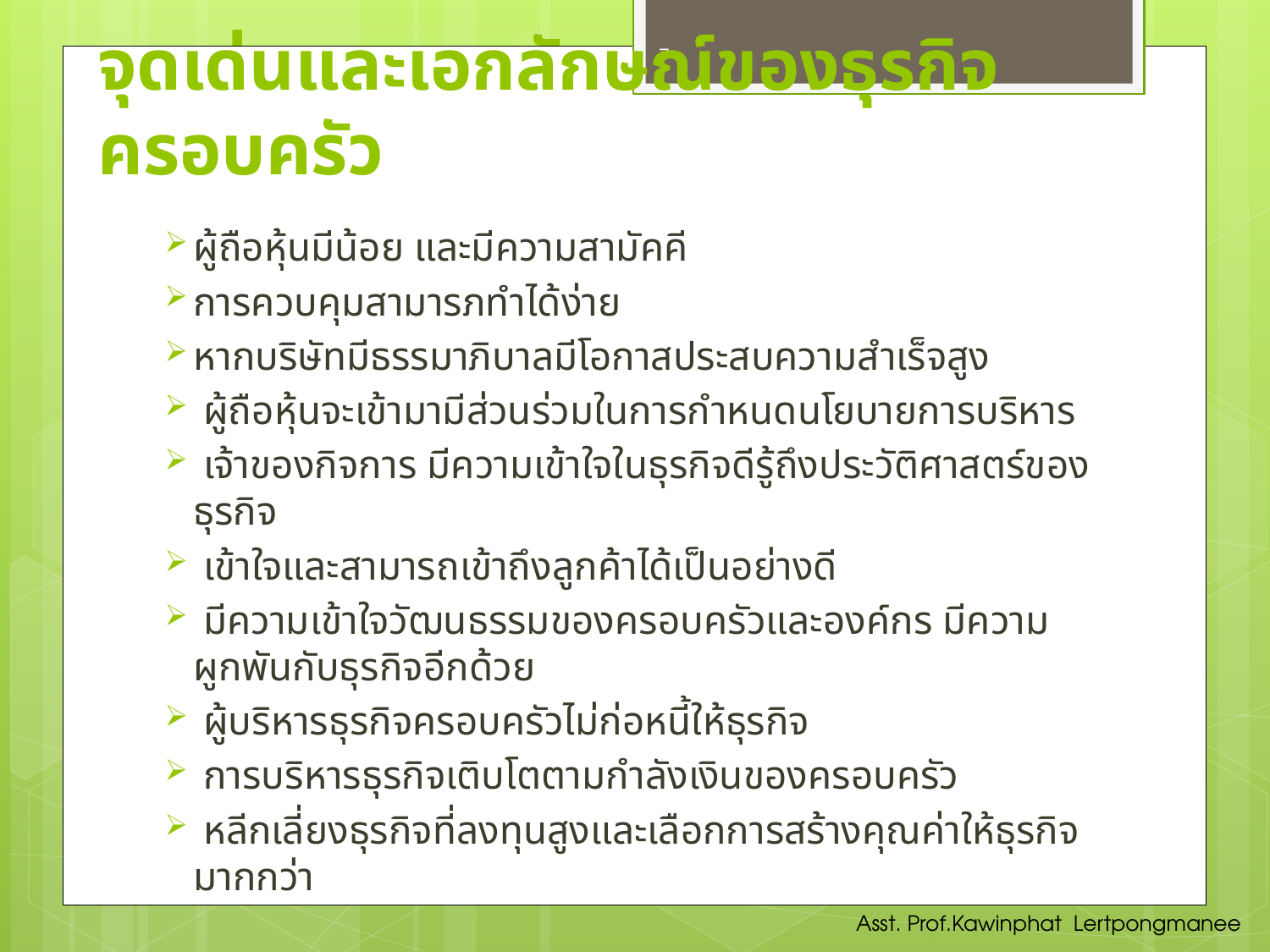

7
# จุดเด่นและเอกลักษณ์ของธุรกิจครอบครัว
ผู้ถือหุ้นมีน้อย และมีความสามัคคี
การควบคุมสามารภทำได้ง่าย
หากบริษัทมีธรรมาภิบาลมีโอกาสประสบความสำเร็จสูง
 ผู้ถือหุ้นจะเข้ามามีส่วนร่วมในการกำหนดนโยบายการบริหาร
 เจ้าของกิจการ มีความเข้าใจในธุรกิจดีรู้ถึงประวัติศาสตร์ของธุรกิจ
 เข้าใจและสามารถเข้าถึงลูกค้าได้เป็นอย่างดี
 มีความเข้าใจวัฒนธรรมของครอบครัวและองค์กร มีความผูกพันกับธุรกิจอีกด้วย
 ผู้บริหารธุรกิจครอบครัวไม่ก่อหนี้ให้ธุรกิจ
 การบริหารธุรกิจเติบโตตามกำลังเงินของครอบครัว
 หลีกเลี่ยงธุรกิจที่ลงทุนสูงและเลือกการสร้างคุณค่าให้ธุรกิจมากกว่า

Asst. Prof.Kawinphat  Lertpongmanee